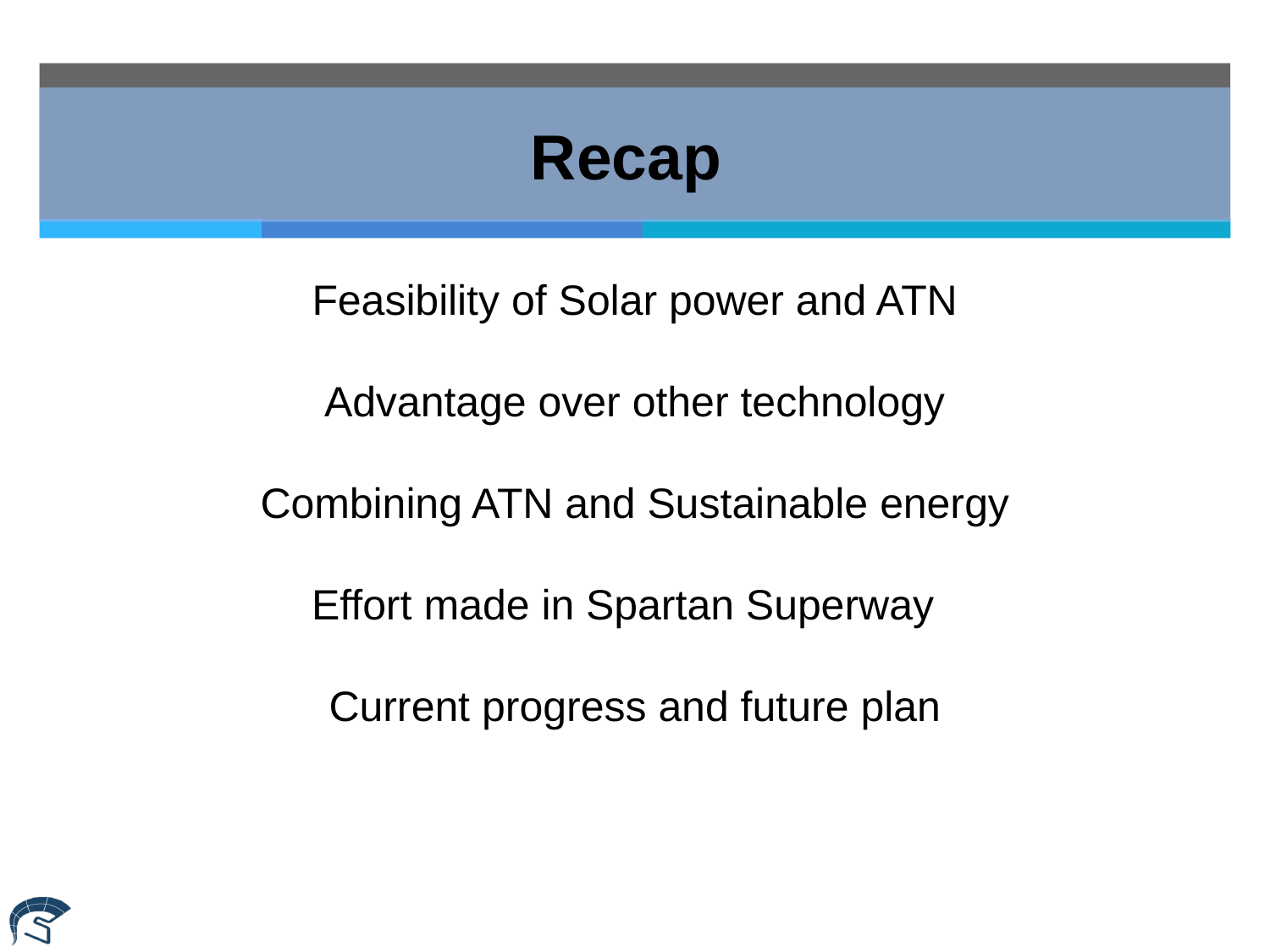

# Recap
Feasibility of Solar power and ATN

Advantage over other technology

Combining ATN and Sustainable energy

Effort made in Spartan Superway

Current progress and future plan